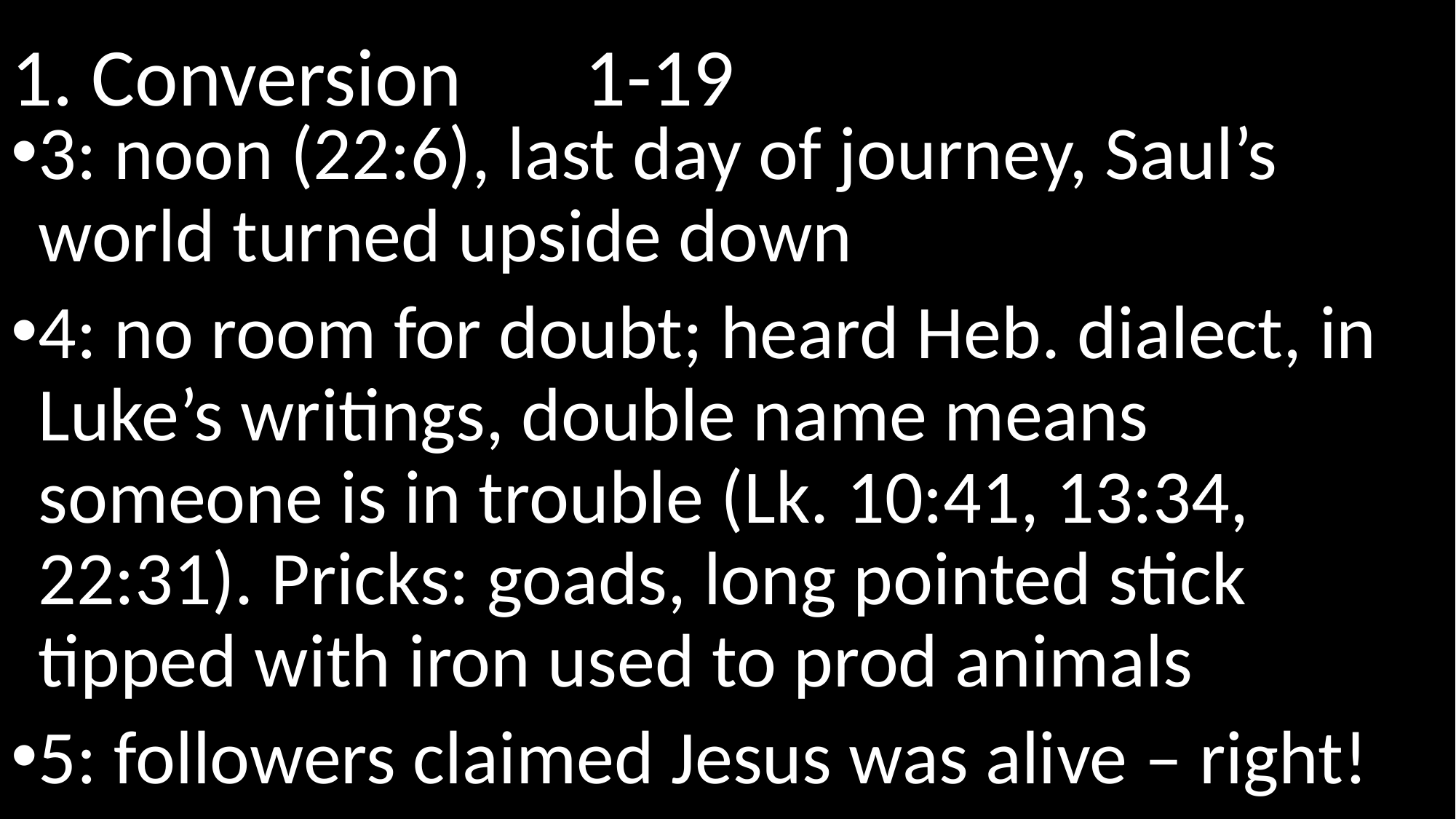

# 1. Conversion							  1-19
3: noon (22:6), last day of journey, Saul’s world turned upside down
4: no room for doubt; heard Heb. dialect, in Luke’s writings, double name means someone is in trouble (Lk. 10:41, 13:34, 22:31). Pricks: goads, long pointed stick tipped with iron used to prod animals
5: followers claimed Jesus was alive – right!